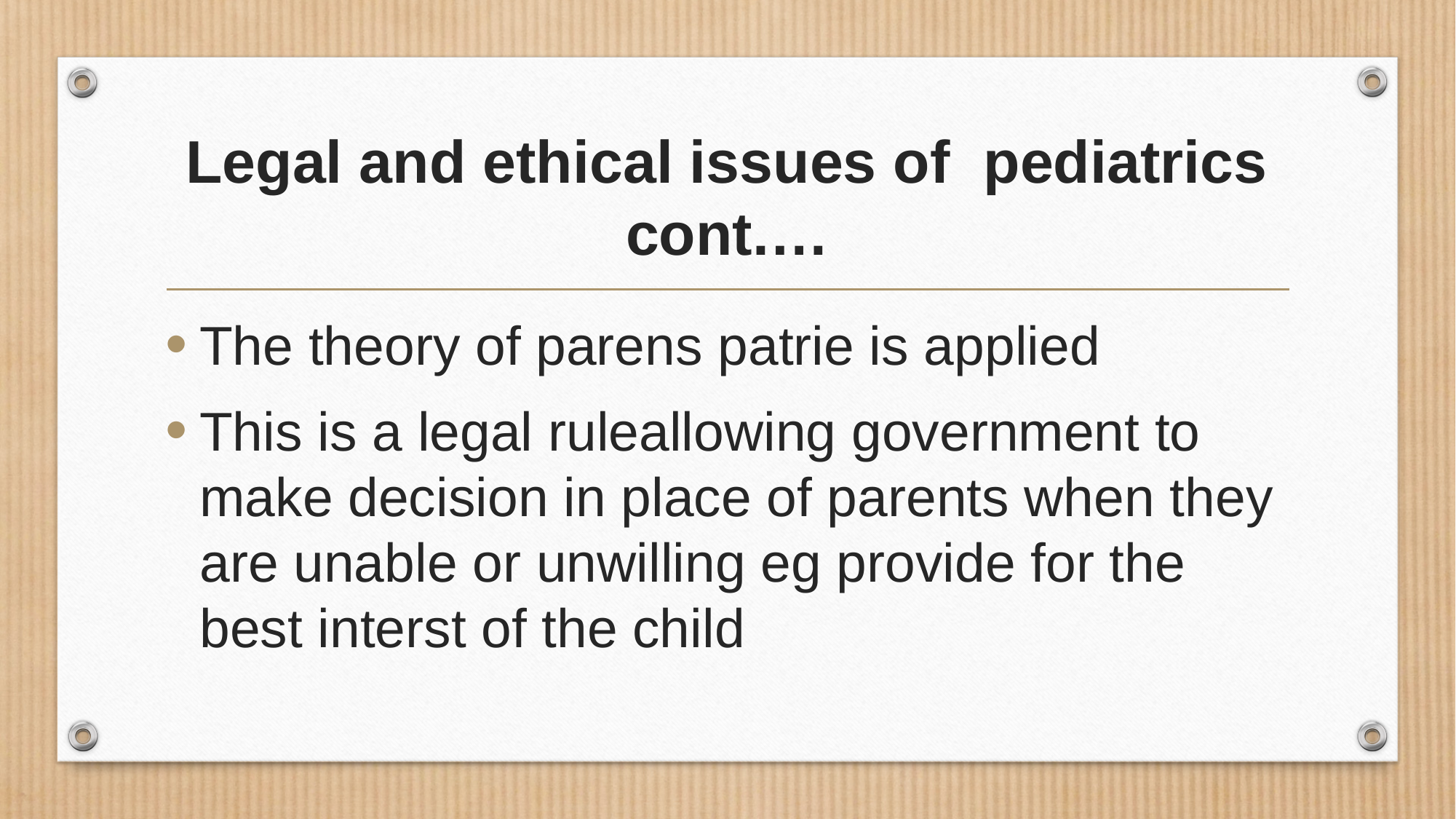

# Legal and ethical issues of  pediatrics cont.…
The theory of parens patrie is applied
This is a legal ruleallowing government to make decision in place of parents when they are unable or unwilling eg provide for the best interst of the child